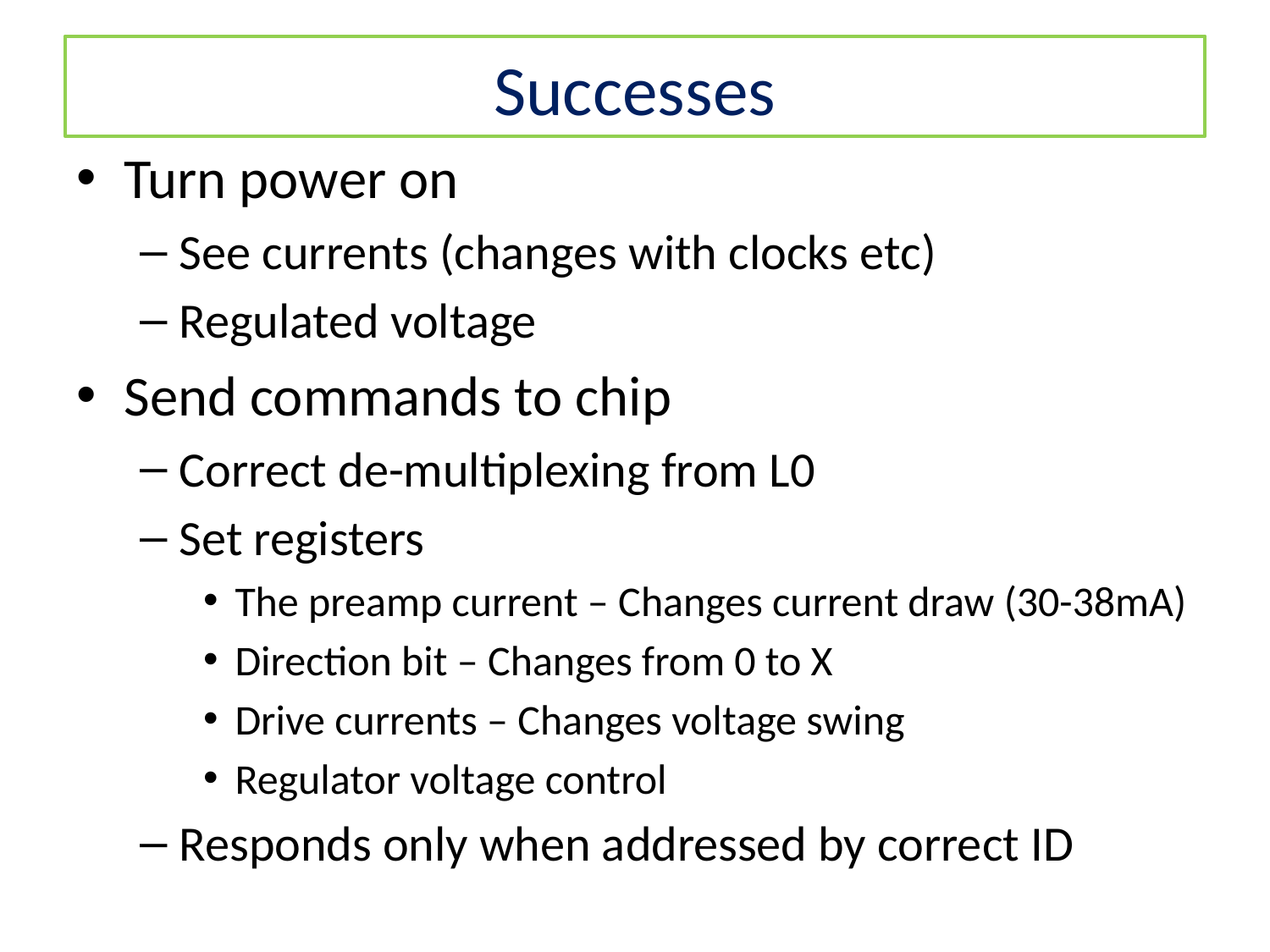

# Successes
Turn power on
See currents (changes with clocks etc)
Regulated voltage
Send commands to chip
Correct de-multiplexing from L0
Set registers
The preamp current – Changes current draw (30-38mA)
Direction bit – Changes from 0 to X
Drive currents – Changes voltage swing
Regulator voltage control
Responds only when addressed by correct ID